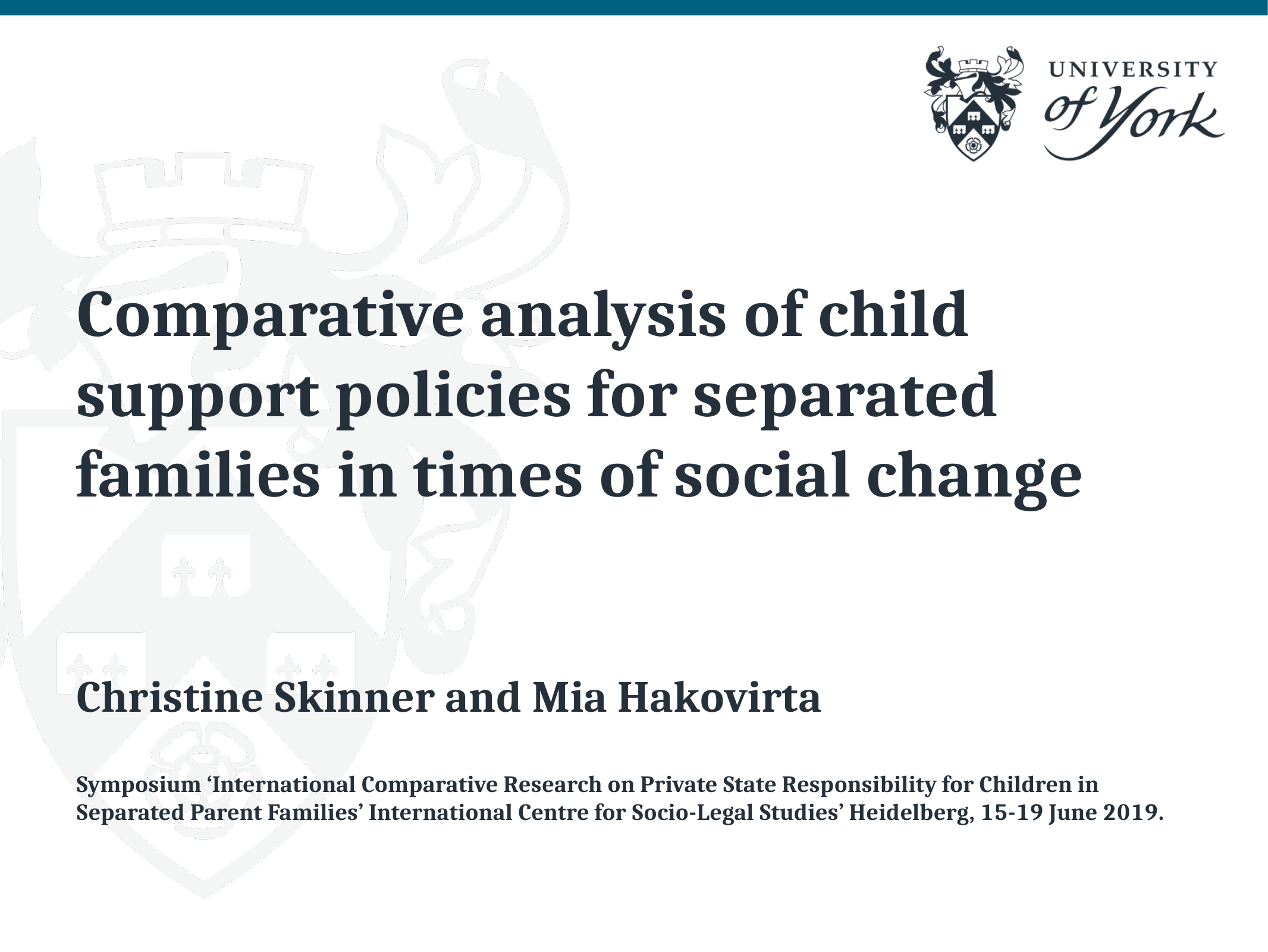

# Comparative analysis of child support policies for separated families in times of social change
Christine Skinner and Mia Hakovirta

Symposium ‘International Comparative Research on Private State Responsibility for Children in Separated Parent Families’ International Centre for Socio-Legal Studies’ Heidelberg, 15-19 June 2019.